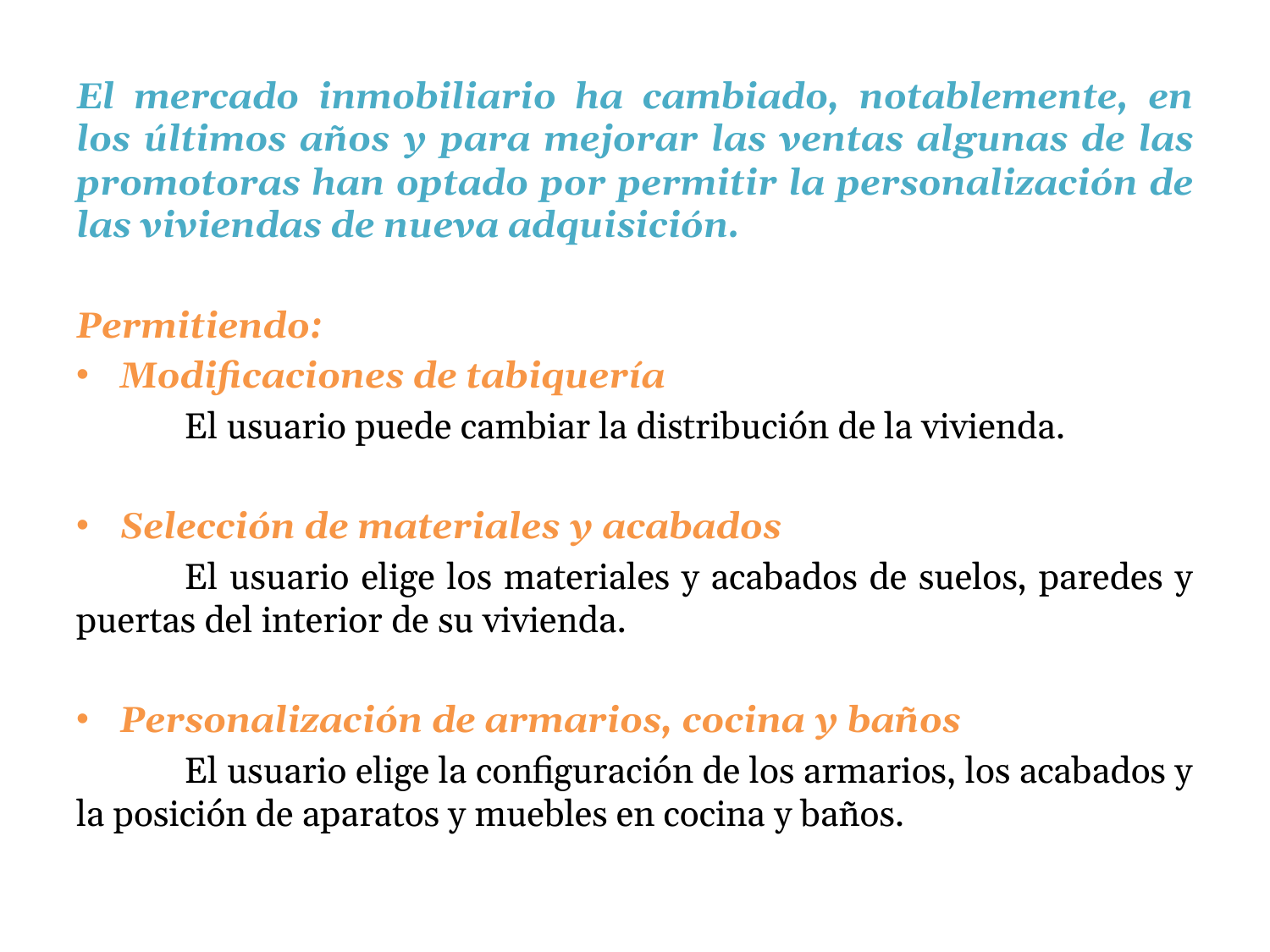

El mercado inmobiliario ha cambiado, notablemente, en los últimos años y para mejorar las ventas algunas de las promotoras han optado por permitir la personalización de las viviendas de nueva adquisición.

Permitiendo:
Modificaciones de tabiquería
	El usuario puede cambiar la distribución de la vivienda.

Selección de materiales y acabados
	El usuario elige los materiales y acabados de suelos, paredes y puertas del interior de su vivienda.

Personalización de armarios, cocina y baños
	El usuario elige la configuración de los armarios, los acabados y la posición de aparatos y muebles en cocina y baños.